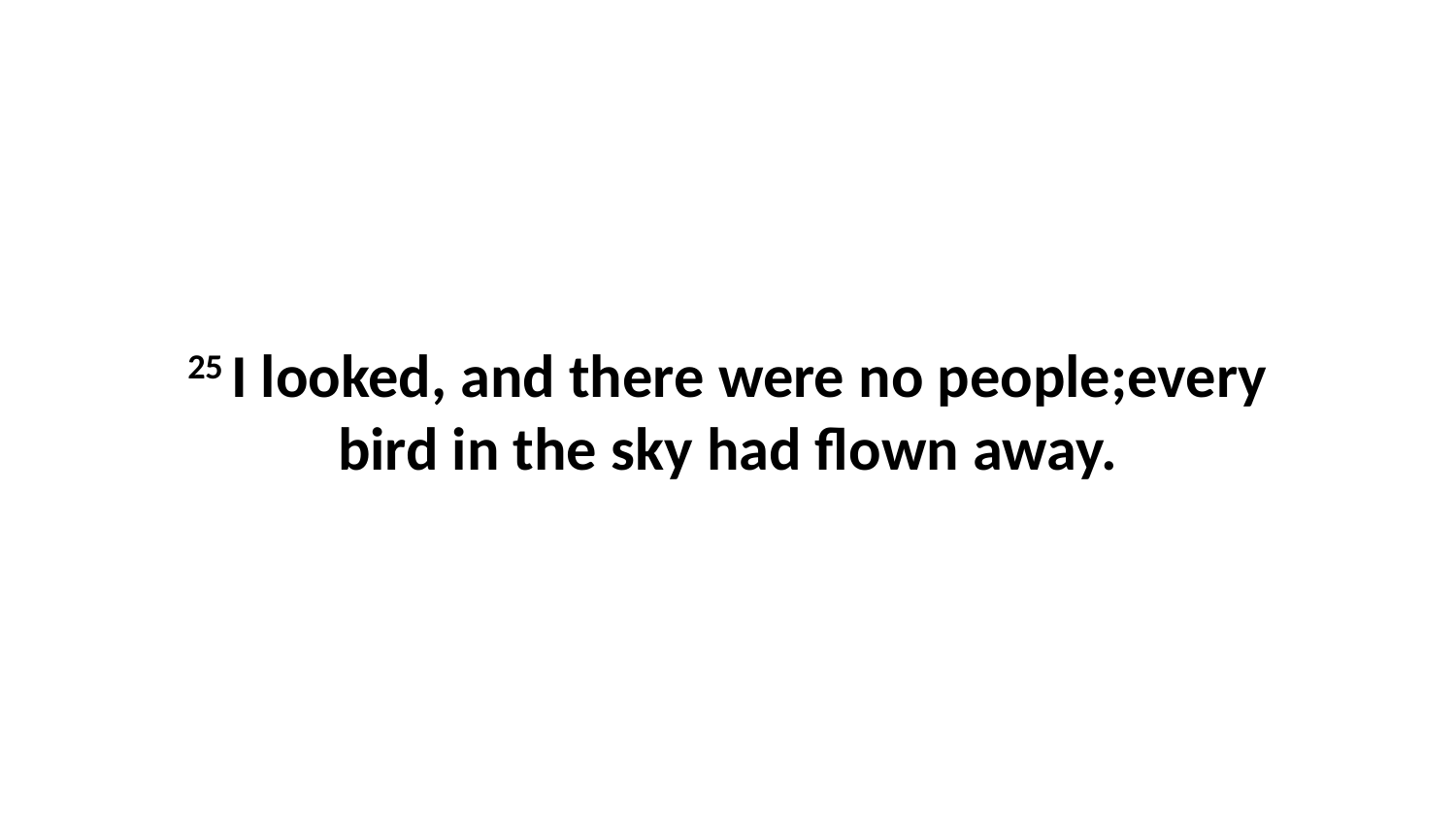

25 I looked, and there were no people;every bird in the sky had flown away.